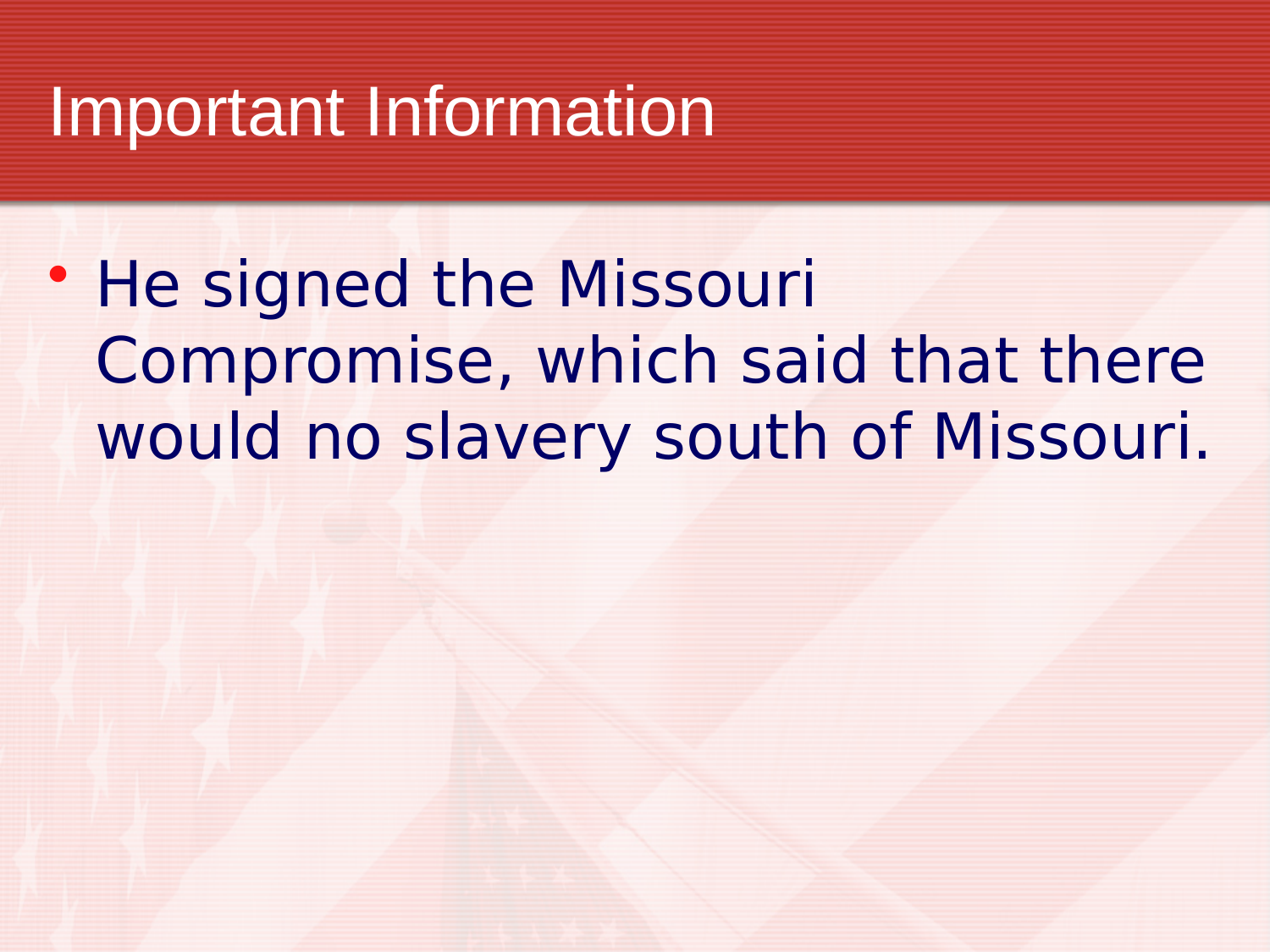

# Important Information
He signed the Missouri Compromise, which said that there would no slavery south of Missouri.